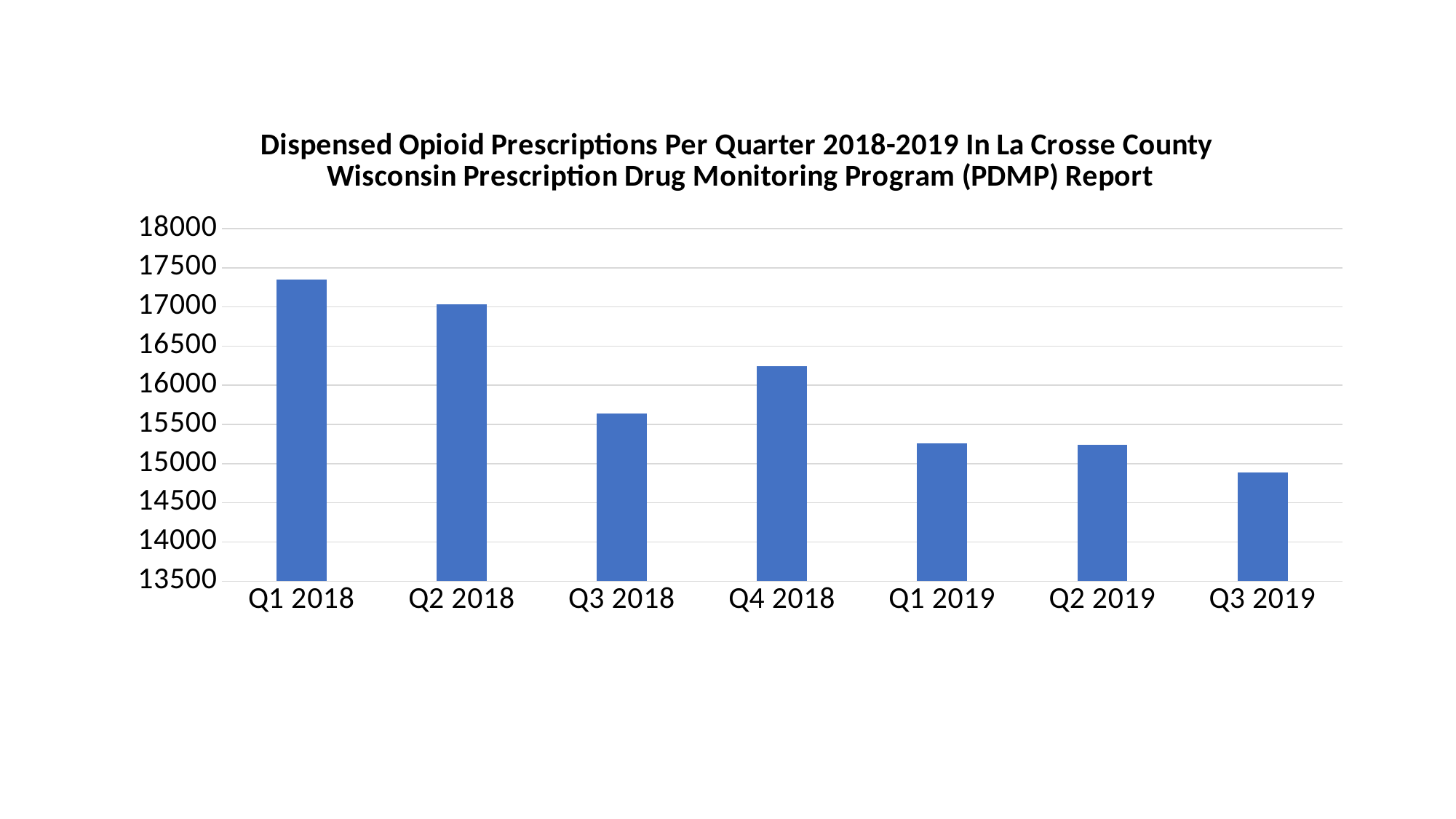

### Chart: Dispensed Opioid Prescriptions Per Quarter 2018-2019 In La Crosse County
Wisconsin Prescription Drug Monitoring Program (PDMP) Report

| Category | Dispensed Opioid Prescriptions Per Quarter 2018 -2019 - WI PDMP |
|---|---|
| Q1 2018 | 17351.0 |
| Q2 2018 | 17033.0 |
| Q3 2018 | 15644.0 |
| Q4 2018 | 16242.0 |
| Q1 2019 | 15259.0 |
| Q2 2019 | 15238.0 |
| Q3 2019 | 14885.0 |